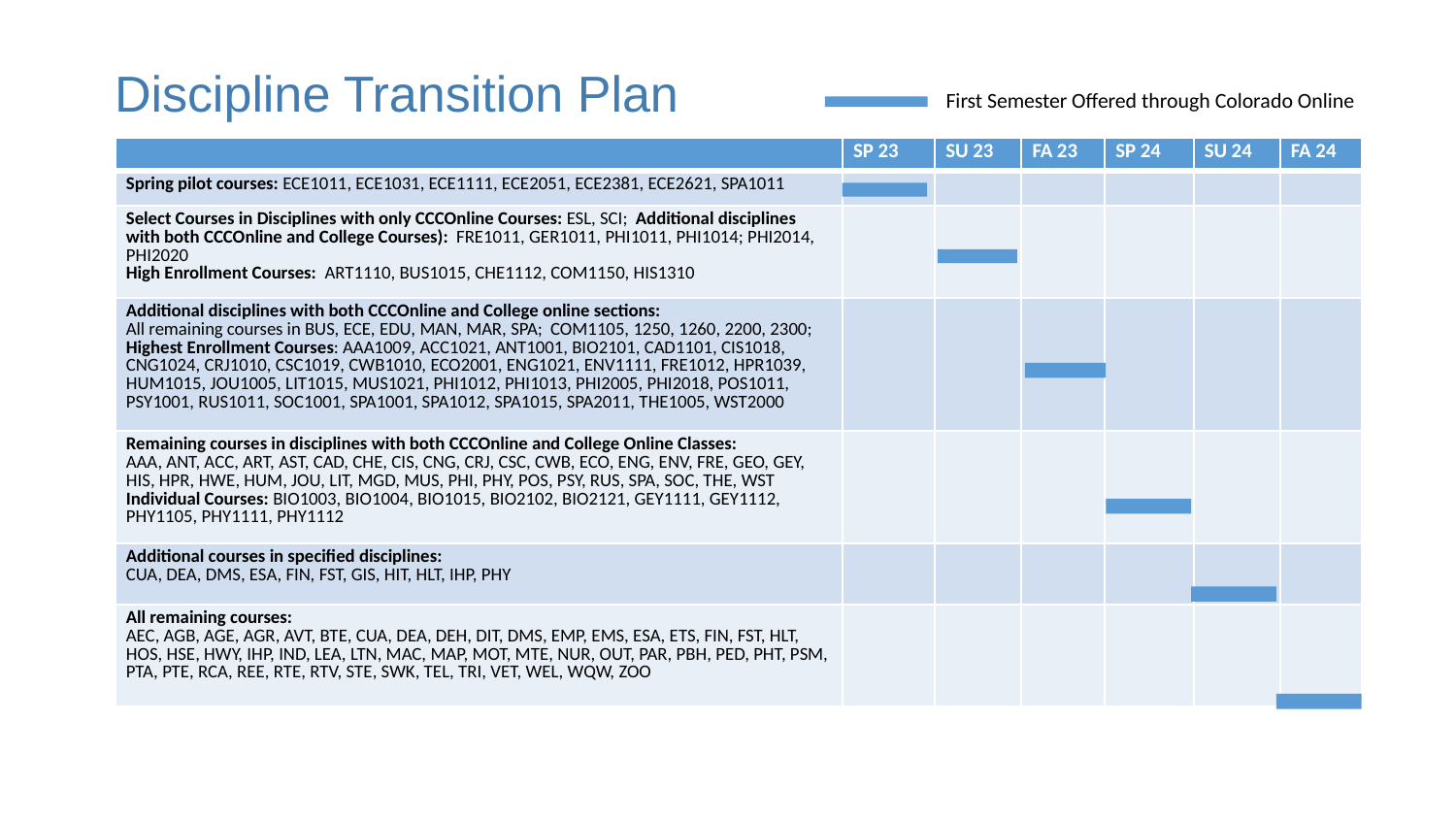

# Discipline Transition Plan
First Semester Offered through Colorado Online

|  | SP 23 | SU 23 | FA 23 | SP 24 | SU 24 | FA 24 |
| --- | --- | --- | --- | --- | --- | --- |
| Spring pilot courses: ECE1011, ECE1031, ECE1111, ECE2051, ECE2381, ECE2621, SPA1011 |  |  |  |  |  |  |
| Select Courses in Disciplines with only CCCOnline Courses: ESL, SCI; Additional disciplines with both CCCOnline and College Courses): FRE1011, GER1011, PHI1011, PHI1014; PHI2014, PHI2020 High Enrollment Courses: ART1110, BUS1015, CHE1112, COM1150, HIS1310 |  |  |  |  |  |  |
| Additional disciplines with both CCCOnline and College online sections: All remaining courses in BUS, ECE, EDU, MAN, MAR, SPA;  COM1105, 1250, 1260, 2200, 2300; Highest Enrollment Courses: AAA1009, ACC1021, ANT1001, BIO2101, CAD1101, CIS1018, CNG1024, CRJ1010, CSC1019, CWB1010, ECO2001, ENG1021, ENV1111, FRE1012, HPR1039, HUM1015, JOU1005, LIT1015, MUS1021, PHI1012, PHI1013, PHI2005, PHI2018, POS1011, PSY1001, RUS1011, SOC1001, SPA1001, SPA1012, SPA1015, SPA2011, THE1005, WST2000 |  |  |  |  |  |  |
| Remaining courses in disciplines with both CCCOnline and College Online Classes: AAA, ANT, ACC, ART, AST, CAD, CHE, CIS, CNG, CRJ, CSC, CWB, ECO, ENG, ENV, FRE, GEO, GEY, HIS, HPR, HWE, HUM, JOU, LIT, MGD, MUS, PHI, PHY, POS, PSY, RUS, SPA, SOC, THE, WST  Individual Courses: BIO1003, BIO1004, BIO1015, BIO2102, BIO2121, GEY1111, GEY1112, PHY1105, PHY1111, PHY1112 |  |  |  |  |  |  |
| Additional courses in specified disciplines: CUA, DEA, DMS, ESA, FIN, FST, GIS, HIT, HLT, IHP, PHY |  |  |  |  |  |  |
| All remaining courses: AEC, AGB, AGE, AGR, AVT, BTE, CUA, DEA, DEH, DIT, DMS, EMP, EMS, ESA, ETS, FIN, FST, HLT, HOS, HSE, HWY, IHP, IND, LEA, LTN, MAC, MAP, MOT, MTE, NUR, OUT, PAR, PBH, PED, PHT, PSM, PTA, PTE, RCA, REE, RTE, RTV, STE, SWK, TEL, TRI, VET, WEL, WQW, ZOO |  |  |  |  |  |  |